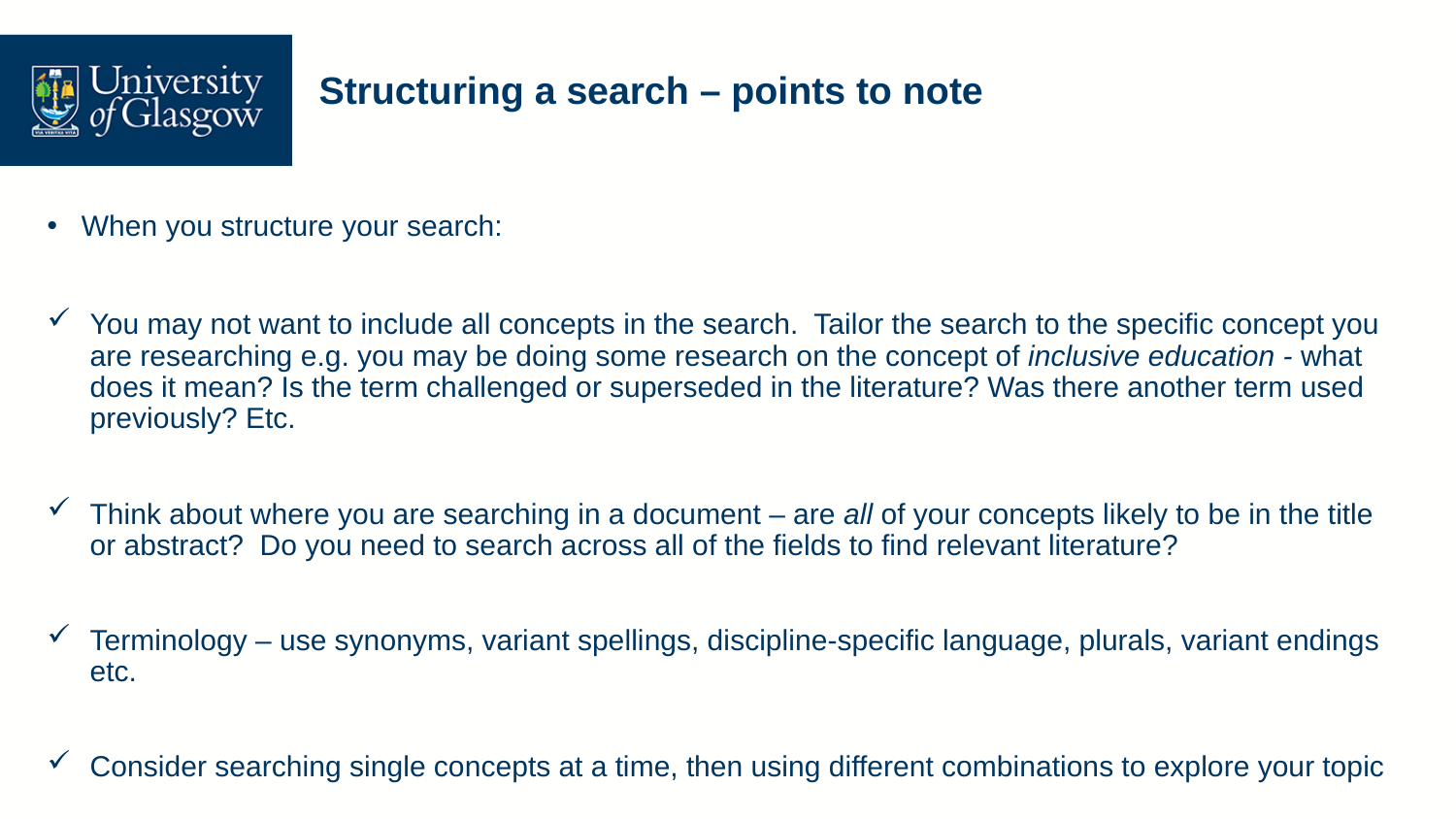

# Structuring a search – points to note
When you structure your search:

You may not want to include all concepts in the search.  Tailor the search to the specific concept you are researching e.g. you may be doing some research on the concept of inclusive education - what does it mean? Is the term challenged or superseded in the literature? Was there another term used previously? Etc.

Think about where you are searching in a document – are all of your concepts likely to be in the title or abstract?  Do you need to search across all of the fields to find relevant literature?

Terminology – use synonyms, variant spellings, discipline-specific language, plurals, variant endings etc.

Consider searching single concepts at a time, then using different combinations to explore your topic